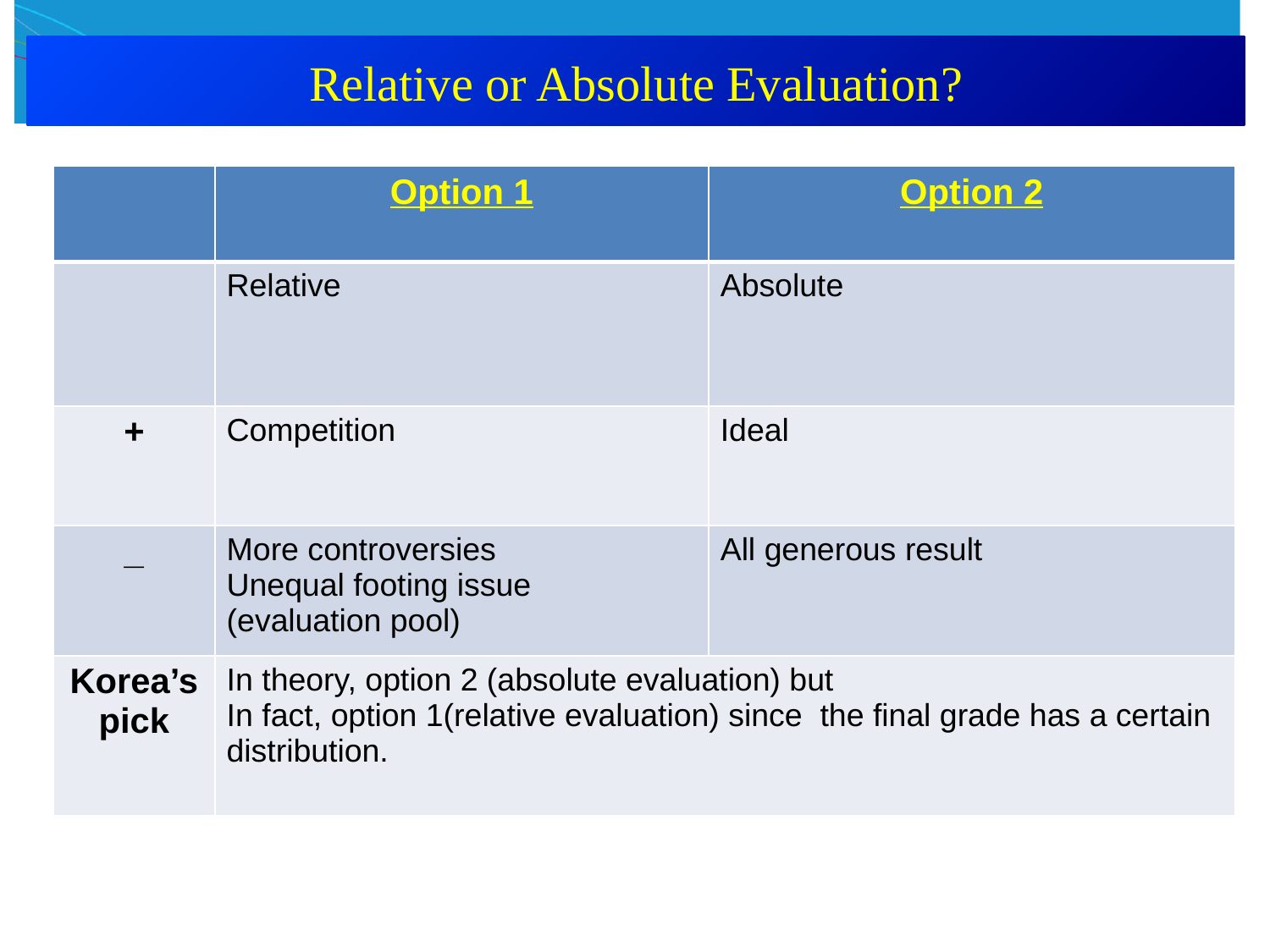

Relative or Absolute Evaluation?
|  | Option 1 | Option 2 |
| --- | --- | --- |
|  | Relative | Absolute |
| + | Competition | Ideal |
| \_ | More controversies Unequal footing issue (evaluation pool) | All generous result |
| Korea’s pick | In theory, option 2 (absolute evaluation) but In fact, option 1(relative evaluation) since the final grade has a certain distribution. |  |